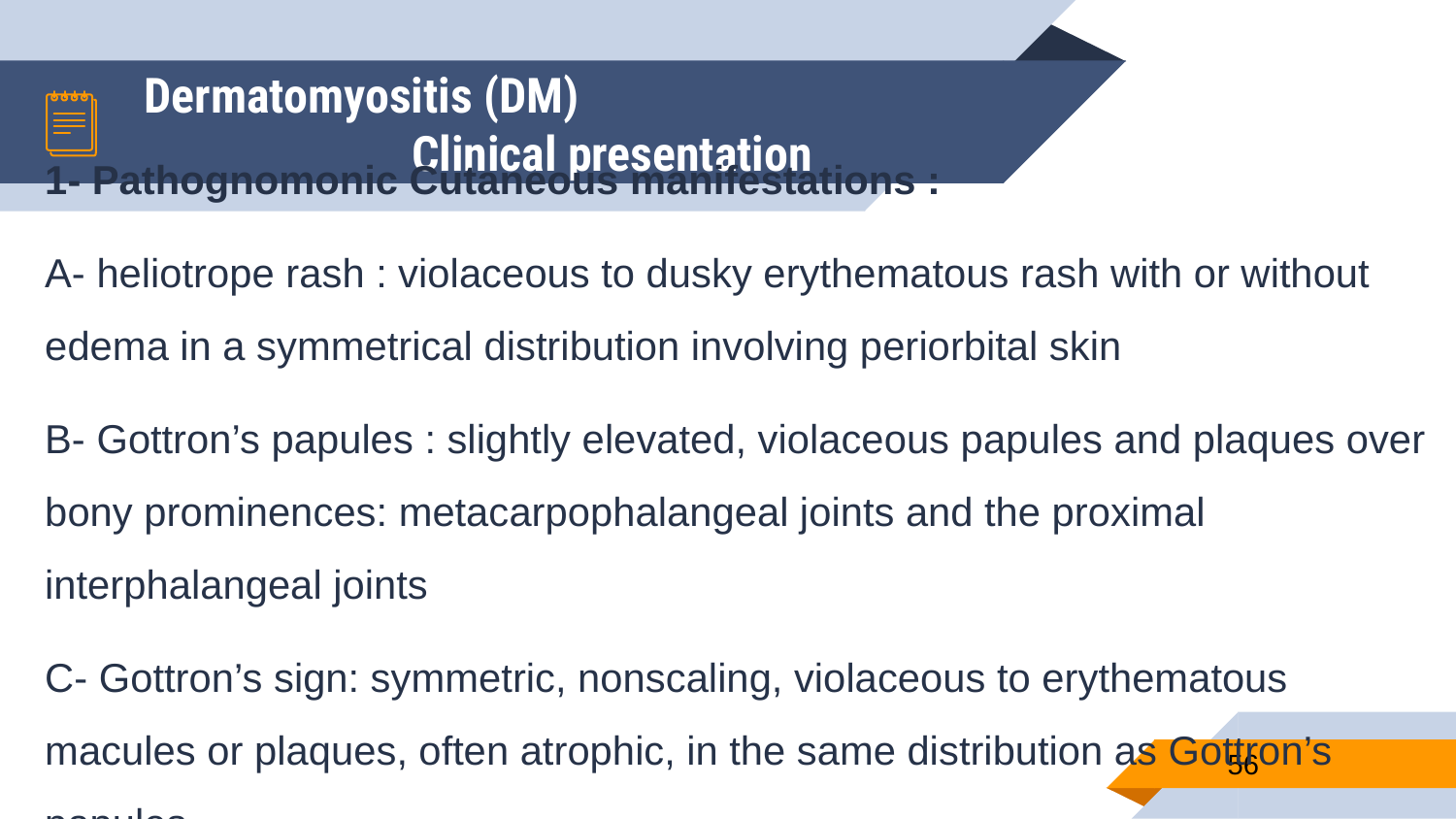

# Dermatomyositis (DM) Clinical presentation
1- Pathognomonic Cutaneous manifestations :
A- heliotrope rash : violaceous to dusky erythematous rash with or without edema in a symmetrical distribution involving periorbital skin
B- Gottron’s papules : slightly elevated, violaceous papules and plaques over bony prominences: metacarpophalangeal joints and the proximal interphalangeal joints
C- Gottron’s sign: symmetric, nonscaling, violaceous to erythematous macules or plaques, often atrophic, in the same distribution as Gottron’s papules
56